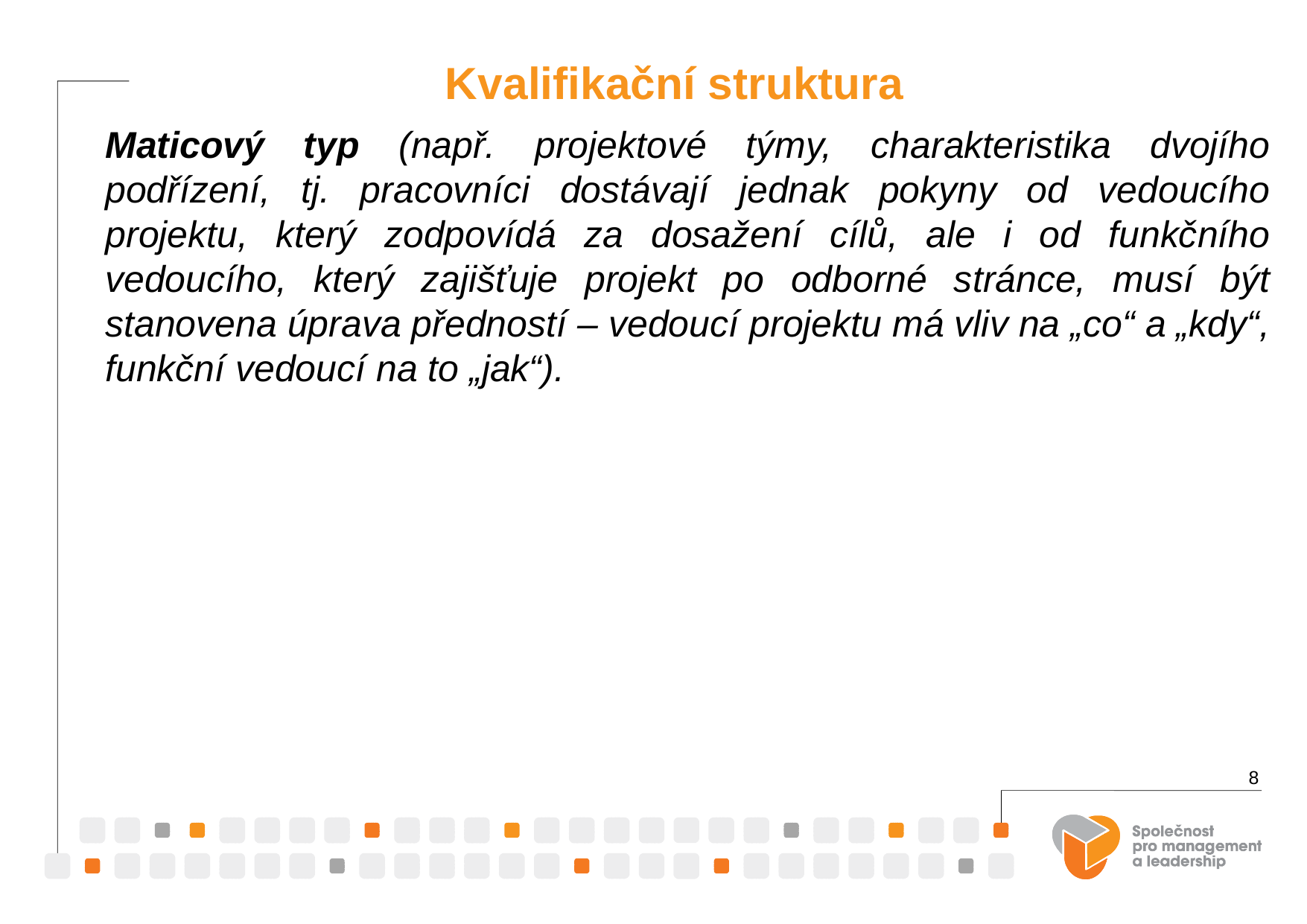

Kvalifikační struktura
Maticový typ (např. projektové týmy, charakteristika dvojího podřízení, tj. pracovníci dostávají jednak pokyny od vedoucího projektu, který zodpovídá za dosažení cílů, ale i od funkčního vedoucího, který zajišťuje projekt po odborné stránce, musí být stanovena úprava předností – vedoucí projektu má vliv na „co“ a „kdy“, funkční vedoucí na to „jak“).

8